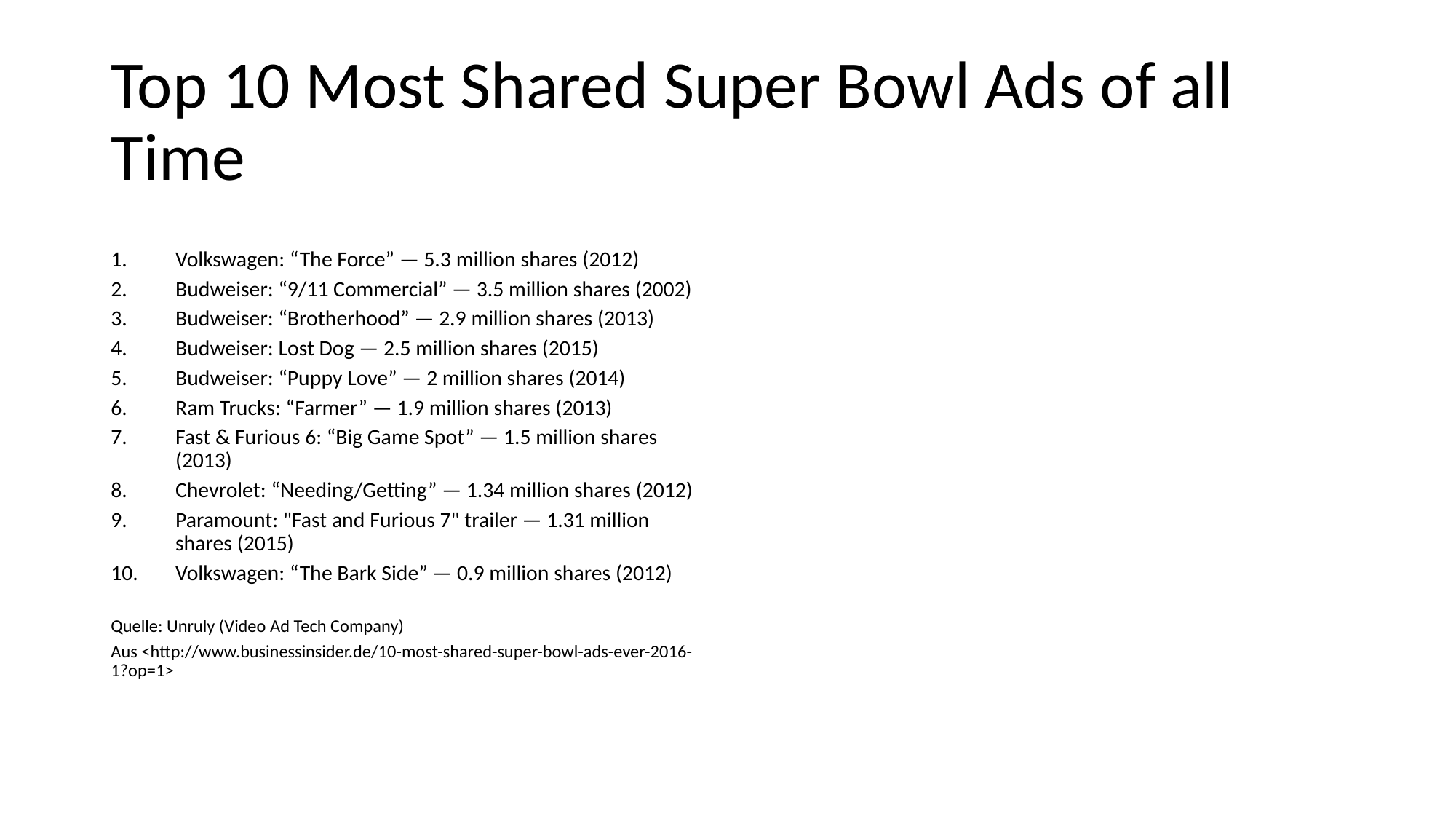

# Top 10 Most Shared Super Bowl Ads of all Time

Volkswagen: “The Force” — 5.3 million shares (2012)
Budweiser: “9/11 Commercial” — 3.5 million shares (2002)
Budweiser: “Brotherhood” — 2.9 million shares (2013)
Budweiser: Lost Dog — 2.5 million shares (2015)
Budweiser: “Puppy Love” — 2 million shares (2014)
Ram Trucks: “Farmer” — 1.9 million shares (2013)
Fast & Furious 6: “Big Game Spot” — 1.5 million shares (2013)
Chevrolet: “Needing/Getting” — 1.34 million shares (2012)
Paramount: "Fast and Furious 7" trailer — 1.31 million shares (2015)
Volkswagen: “The Bark Side” — 0.9 million shares (2012)

Quelle: Unruly (Video Ad Tech Company)
Aus <http://www.businessinsider.de/10-most-shared-super-bowl-ads-ever-2016-1?op=1>